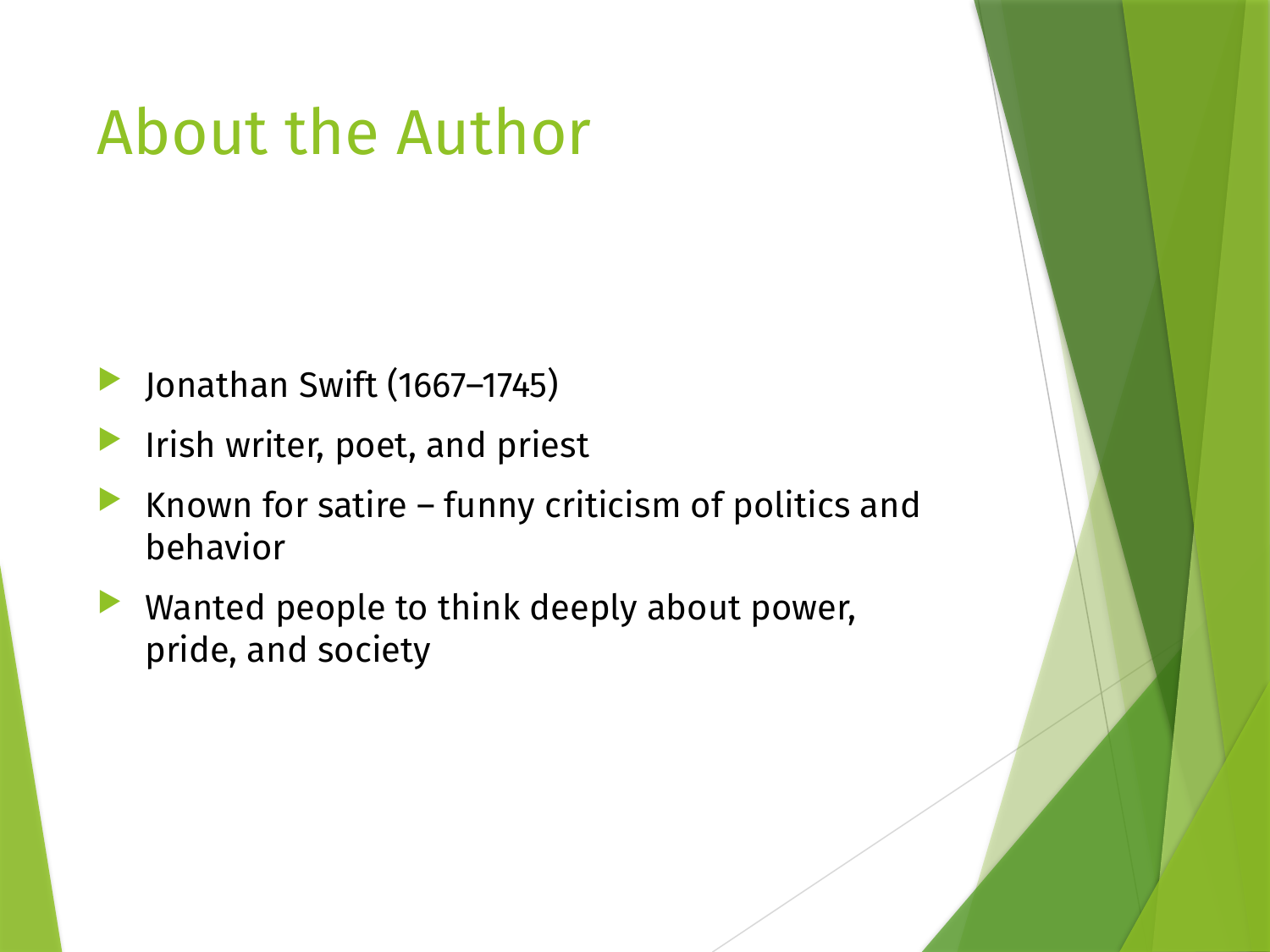

# About the Author

Jonathan Swift (1667–1745)
Irish writer, poet, and priest
Known for satire – funny criticism of politics and behavior
Wanted people to think deeply about power, pride, and society